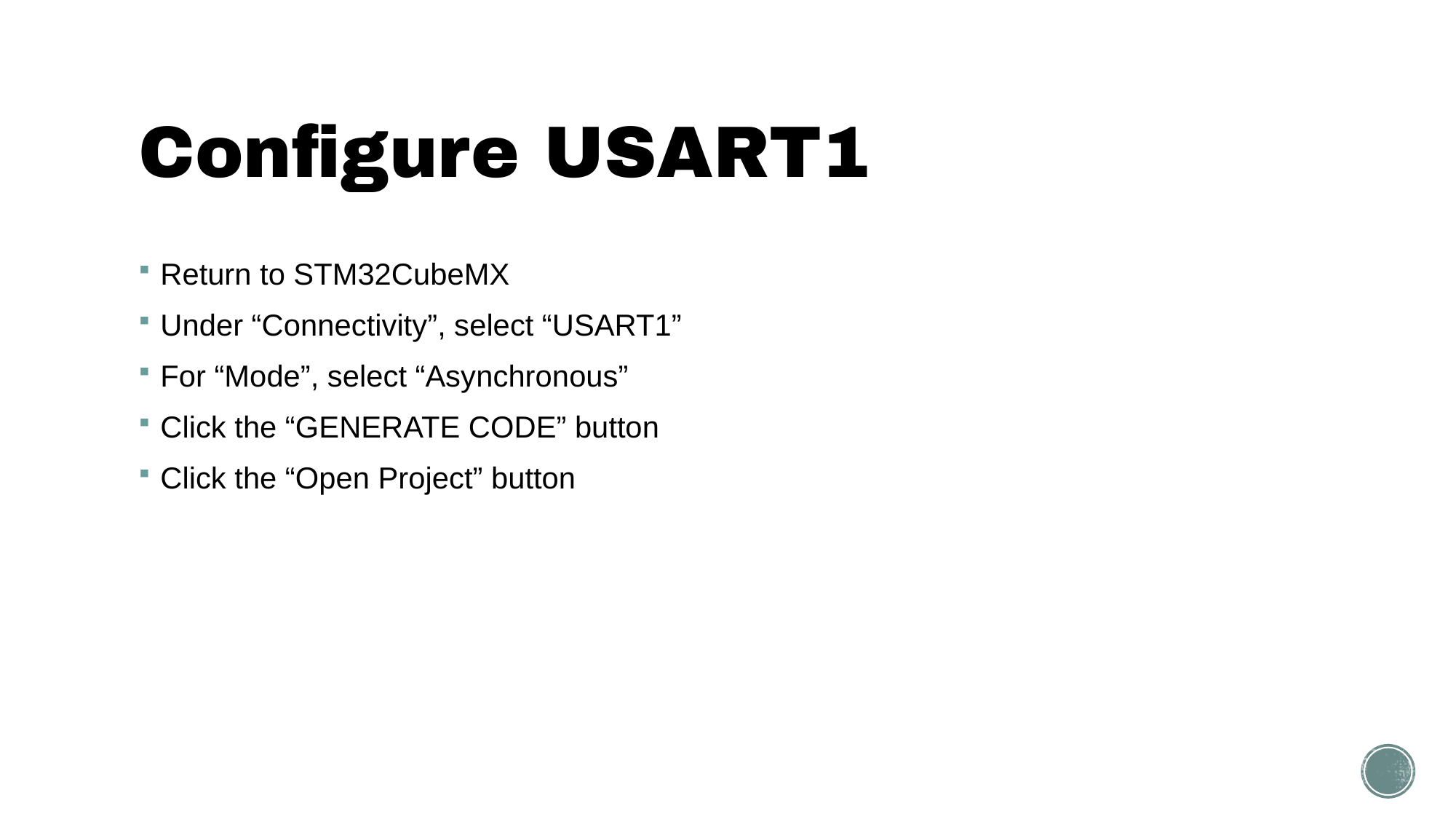

# Configure USART1
Return to STM32CubeMX
Under “Connectivity”, select “USART1”
For “Mode”, select “Asynchronous”
Click the “GENERATE CODE” button
Click the “Open Project” button